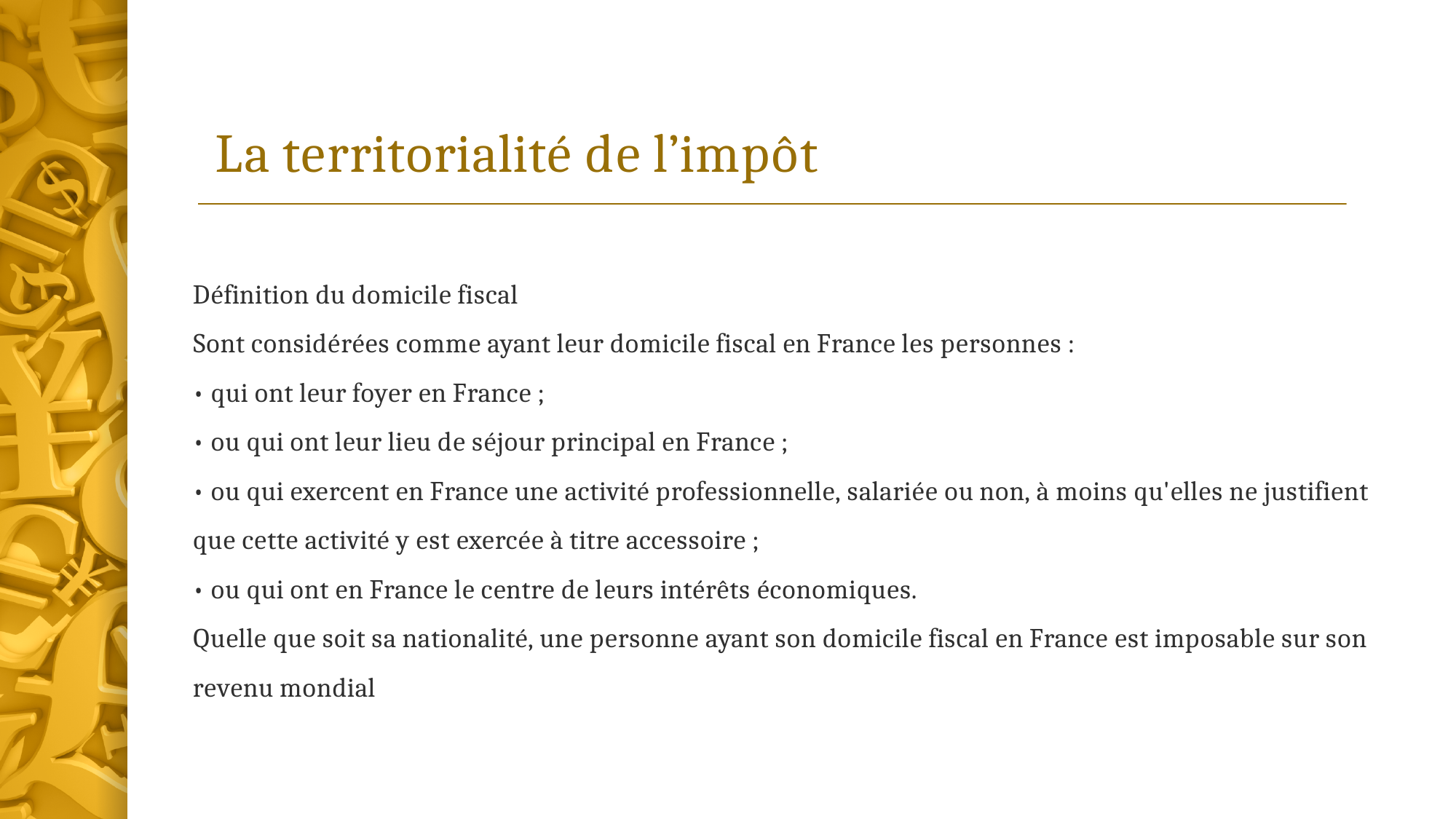

# La territorialité de l’impôt

Définition du domicile fiscal
Sont considérées comme ayant leur domicile fiscal en France les personnes :
• qui ont leur foyer en France ;
• ou qui ont leur lieu de séjour principal en France ;
• ou qui exercent en France une activité professionnelle, salariée ou non, à moins qu'elles ne justifient que cette activité y est exercée à titre accessoire ;
• ou qui ont en France le centre de leurs intérêts économiques.
Quelle que soit sa nationalité, une personne ayant son domicile fiscal en France est imposable sur son revenu mondial